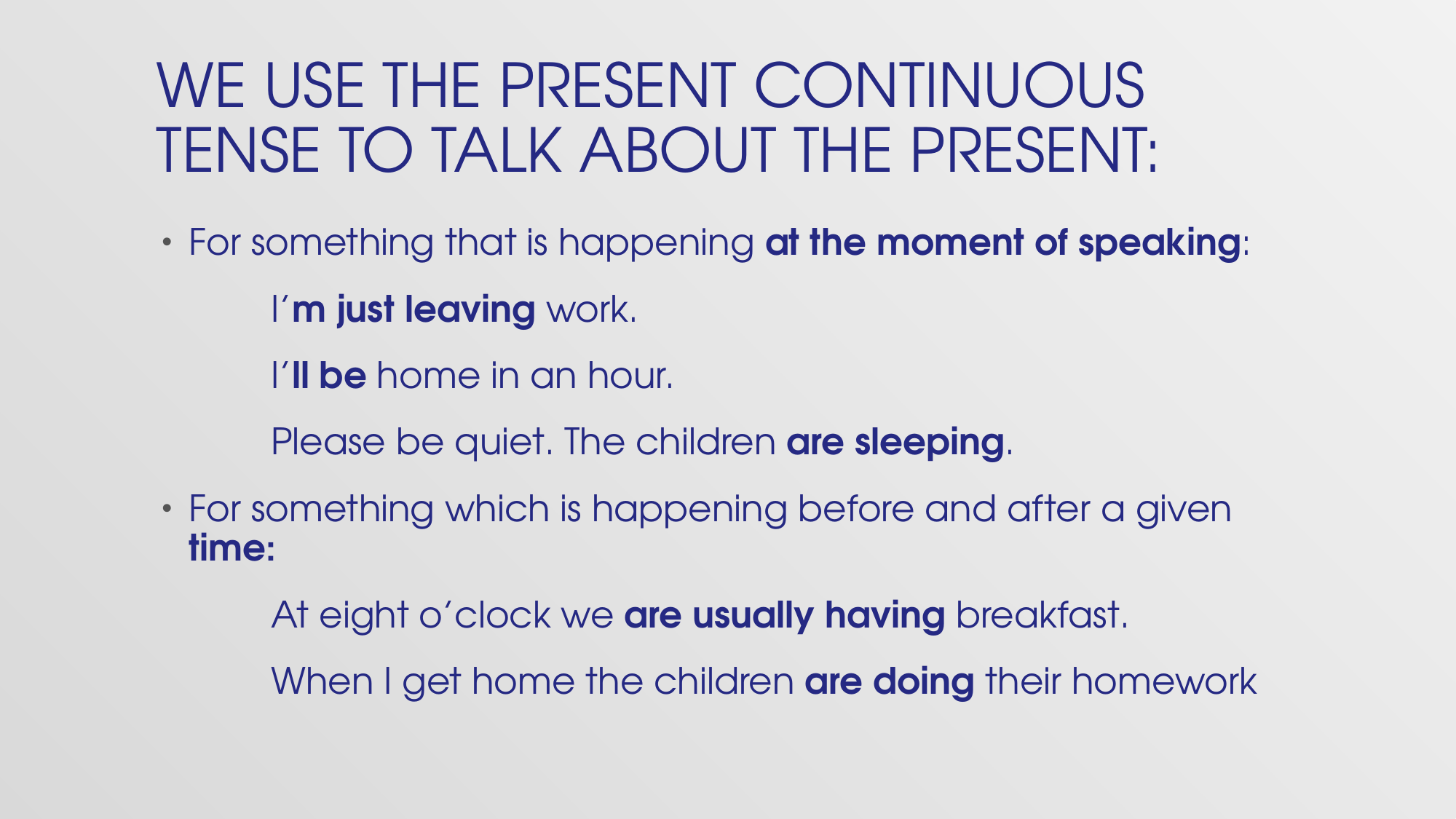

# We use the present continuous tense to talk about the present:
For something that is happening at the moment of speaking:
	I’m just leaving work.
	I’ll be home in an hour.
	Please be quiet. The children are sleeping.
For something which is happening before and after a given time:
	At eight o’clock we are usually having breakfast.
	When I get home the children are doing their homework